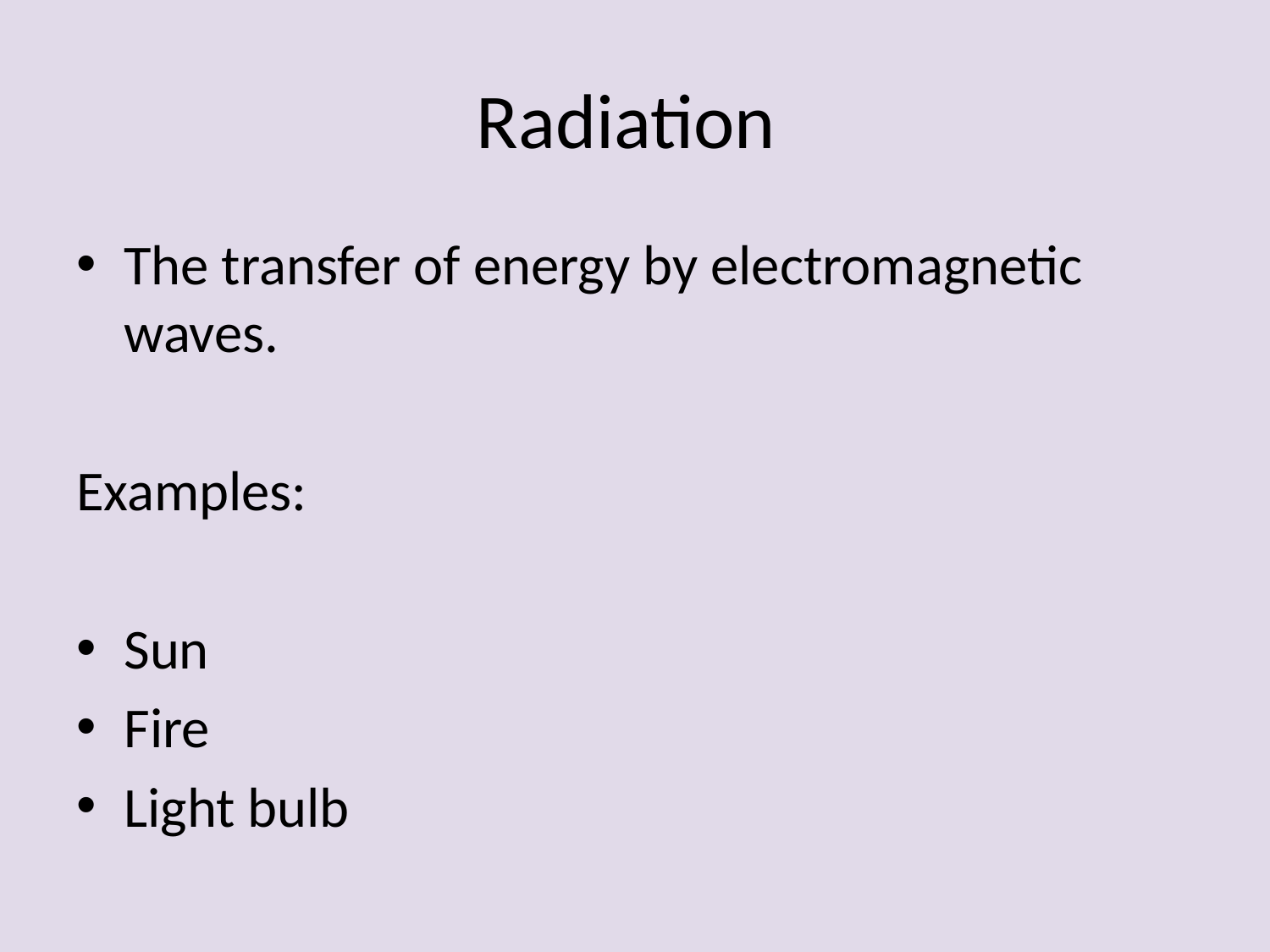

# Radiation
The transfer of energy by electromagnetic waves.

Examples:

Sun
Fire
Light bulb